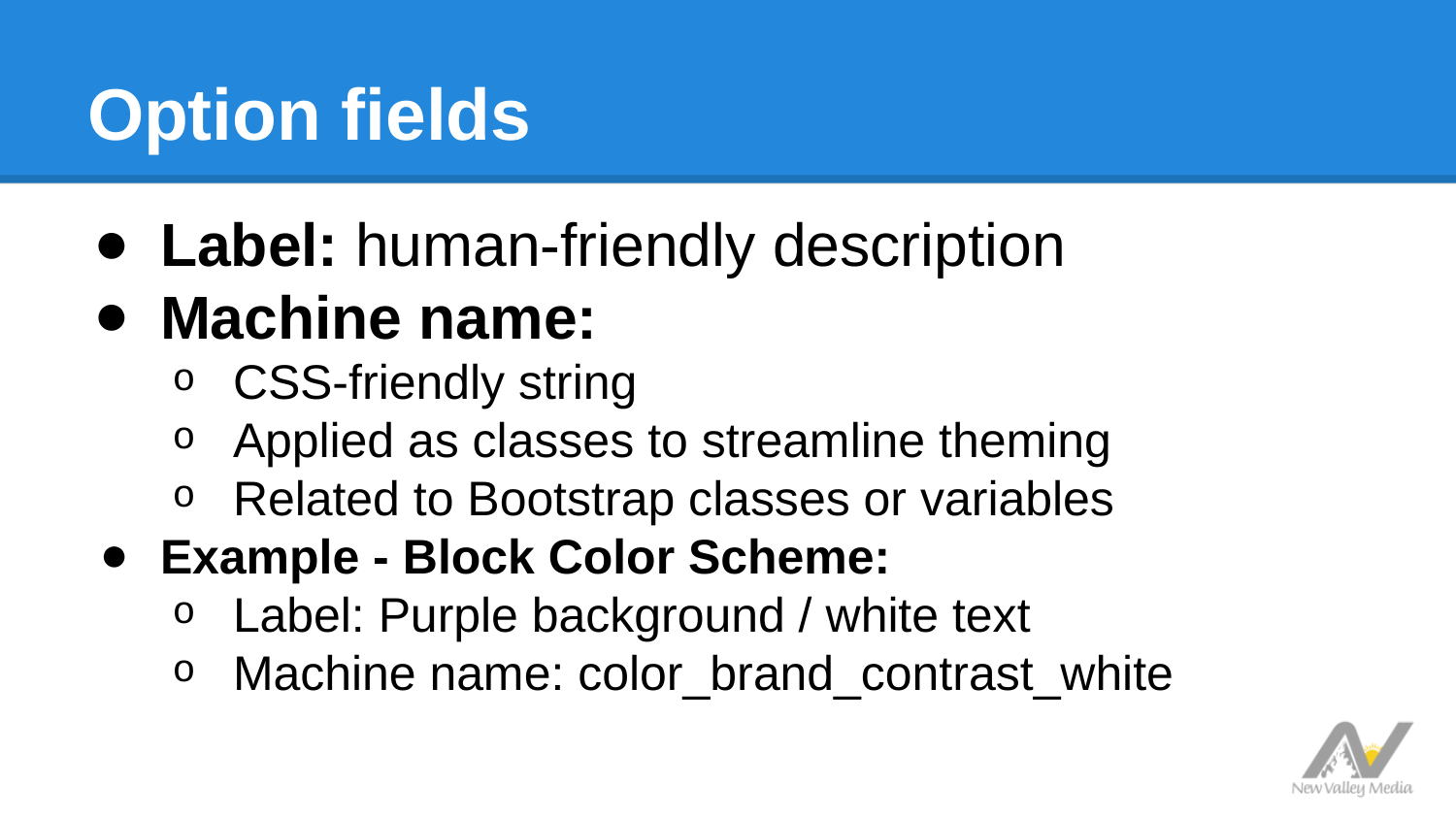

# Option fields
Label: human-friendly description
Machine name:
CSS-friendly string
Applied as classes to streamline theming
Related to Bootstrap classes or variables
Example - Block Color Scheme:
Label: Purple background / white text
Machine name: color_brand_contrast_white